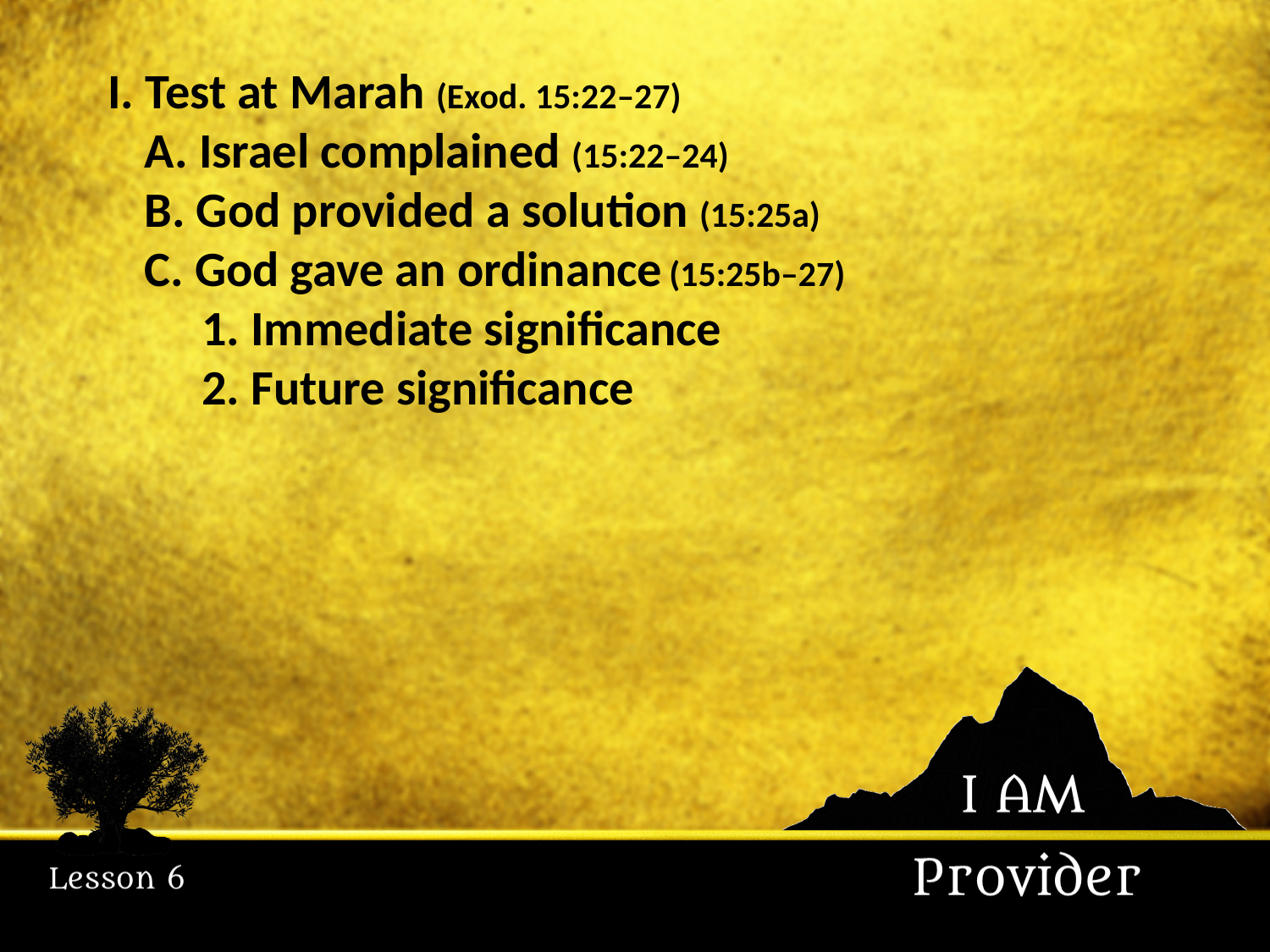

I. Test at Marah (Exod. 15:22–27)
	A. Israel complained (15:22–24)
	B. God provided a solution (15:25a)
	C. God gave an ordinance (15:25b–27)
	1. Immediate significance
	2. Future significance